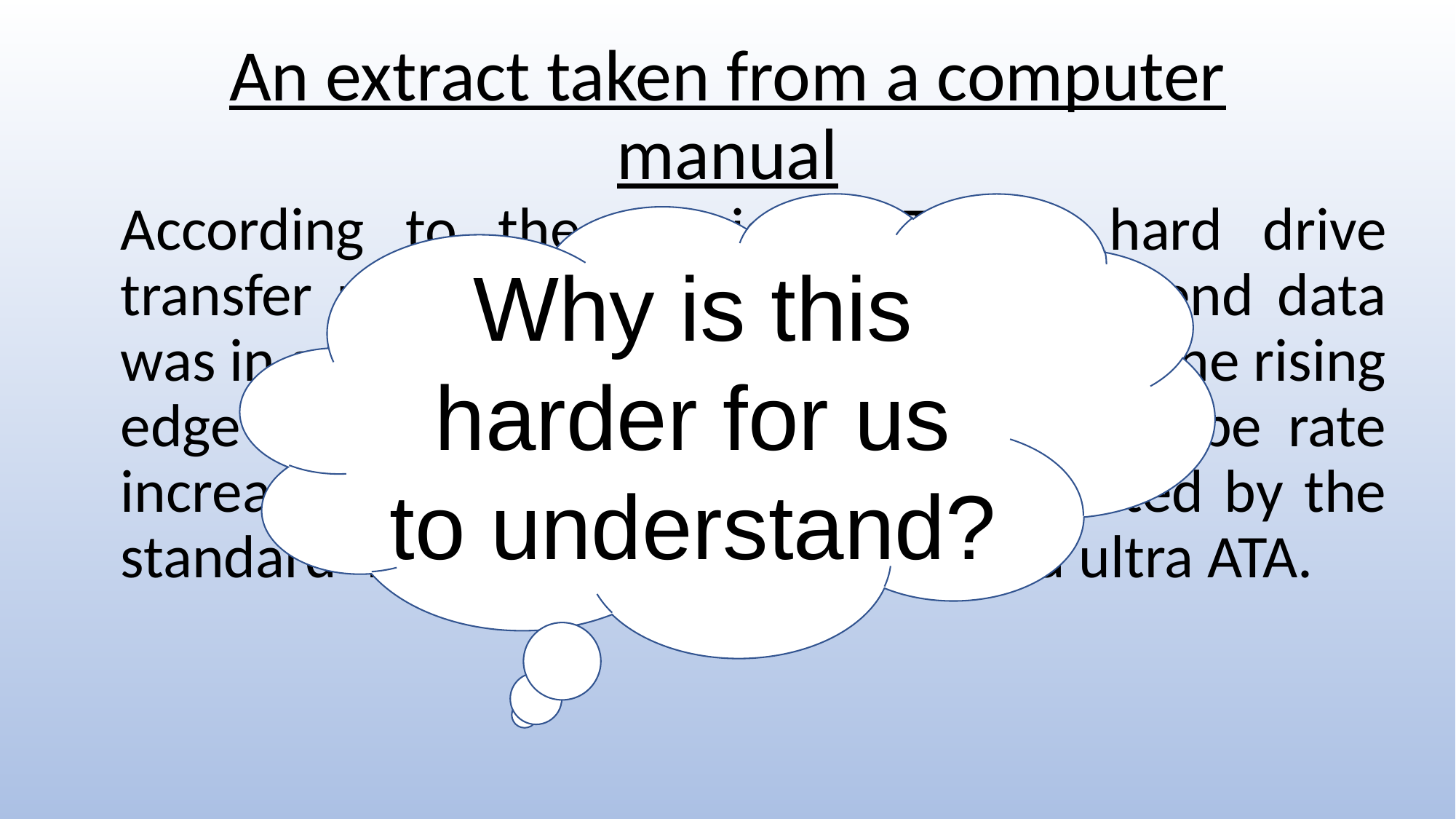

# An extract taken from a computer manual
According to the previous ATA/IDE hard drive transfer protocol, the signalling way to send data was in synchronous strobe mode by using the rising edge of the strobe signal. The faster strobe rate increases EMI, which cannot be eliminated by the standard 40-pin cable used by ATA and ultra ATA.

Why is this harder for us to understand?